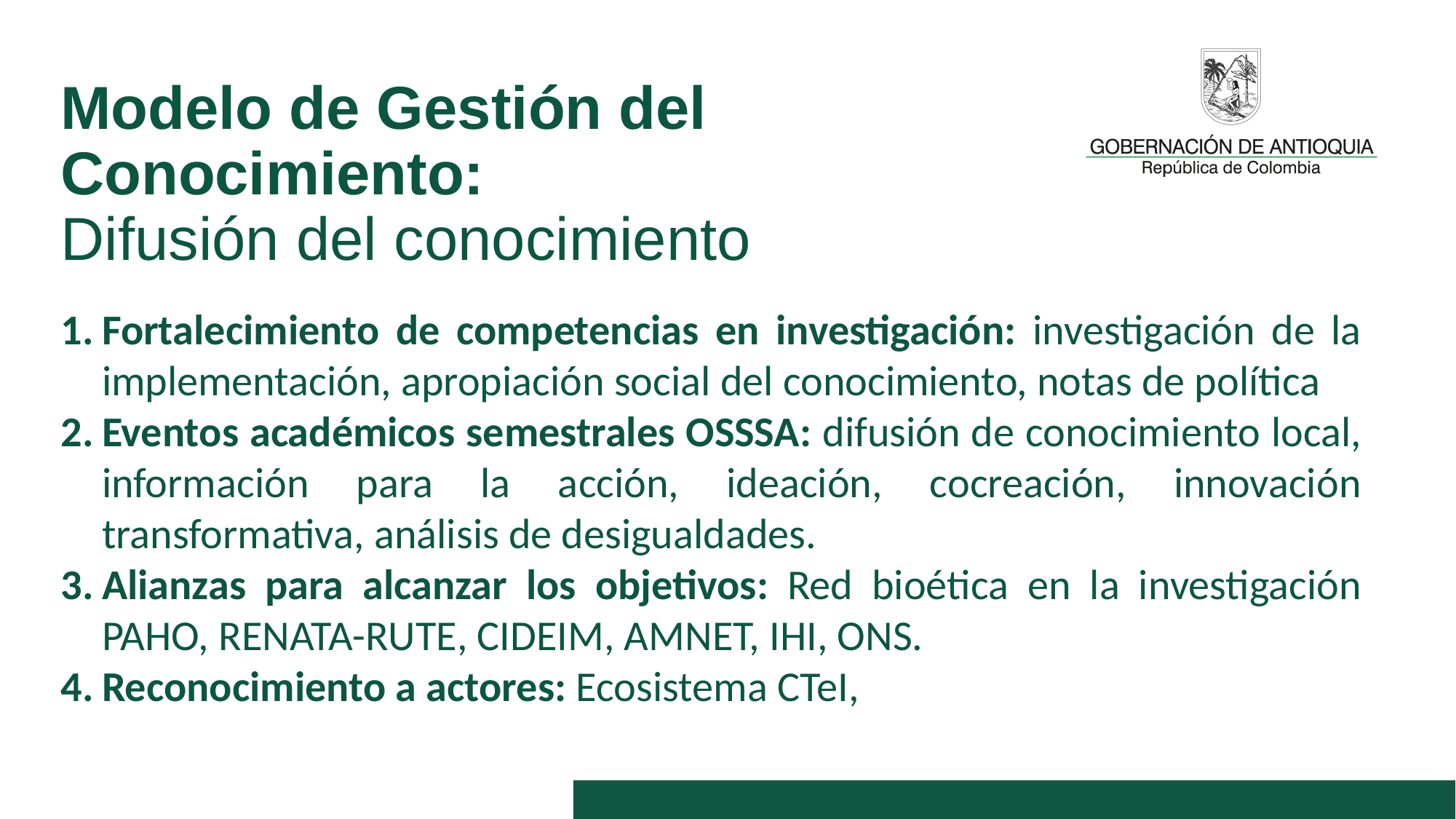

# Modelo de Gestión del Conocimiento: Difusión del conocimiento
Fortalecimiento de competencias en investigación: investigación de la implementación, apropiación social del conocimiento, notas de política
Eventos académicos semestrales OSSSA: difusión de conocimiento local, información para la acción, ideación, cocreación, innovación transformativa, análisis de desigualdades.
Alianzas para alcanzar los objetivos: Red bioética en la investigación PAHO, RENATA-RUTE, CIDEIM, AMNET, IHI, ONS.
Reconocimiento a actores: Ecosistema CTeI,